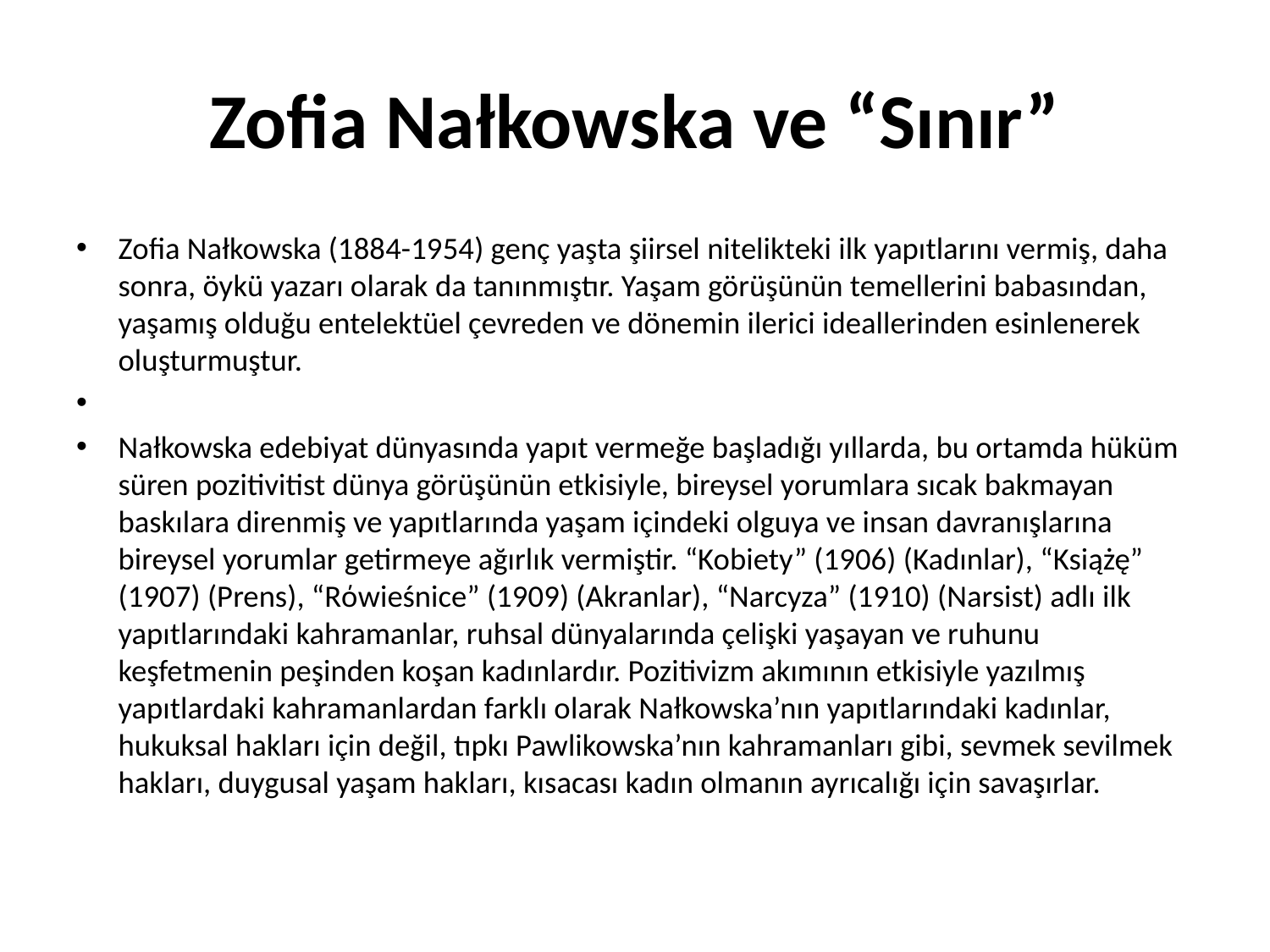

# Zofia Nałkowska ve “Sınır”
Zofia Nałkowska (1884-1954) genç yaşta şiirsel nitelikteki ilk yapıtlarını vermiş, daha sonra, öykü yazarı olarak da tanınmıştır. Yaşam görüşünün temellerini babasından, yaşamış olduğu entelektüel çevreden ve dönemin ilerici ideallerinden esinlenerek oluşturmuştur.

Nałkowska edebiyat dünyasında yapıt vermeğe başladığı yıllarda, bu ortamda hüküm süren pozitivitist dünya görüşünün etkisiyle, bireysel yorumlara sıcak bakmayan baskılara direnmiş ve yapıtlarında yaşam içindeki olguya ve insan davranışlarına bireysel yorumlar getirmeye ağırlık vermiştir. “Kobiety” (1906) (Kadınlar), “Książę” (1907) (Prens), “Rόwieśnice” (1909) (Akranlar), “Narcyza” (1910) (Narsist) adlı ilk yapıtlarındaki kahramanlar, ruhsal dünyalarında çelişki yaşayan ve ruhunu keşfetmenin peşinden koşan kadınlardır. Pozitivizm akımının etkisiyle yazılmış yapıtlardaki kahramanlardan farklı olarak Nałkowska’nın yapıtlarındaki kadınlar, hukuksal hakları için değil, tıpkı Pawlikowska’nın kahramanları gibi, sevmek sevilmek hakları, duygusal yaşam hakları, kısacası kadın olmanın ayrıcalığı için savaşırlar.